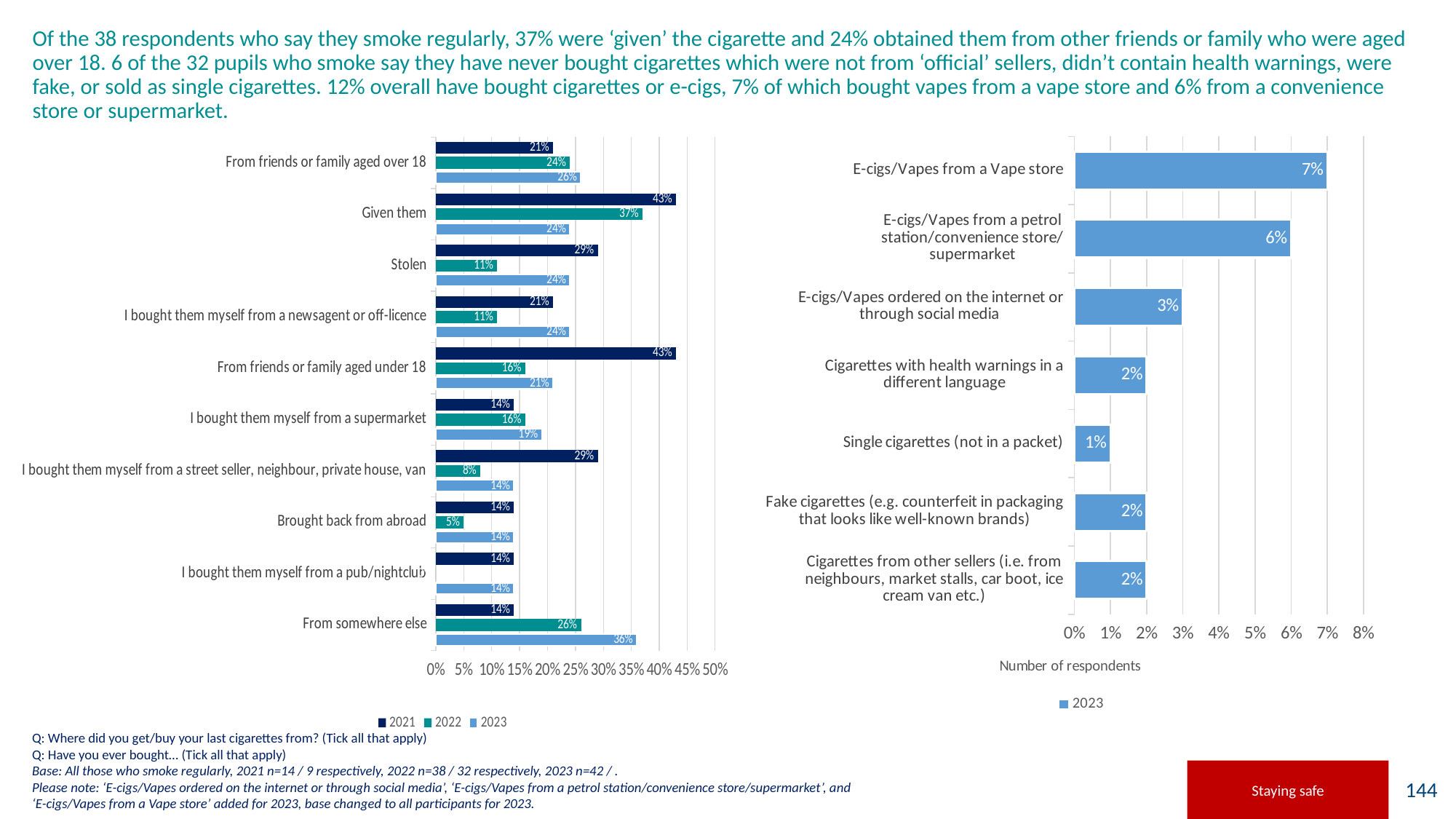

# Of the 38 respondents who say they smoke regularly, 37% were ‘given’ the cigarette and 24% obtained them from other friends or family who were aged over 18. 6 of the 32 pupils who smoke say they have never bought cigarettes which were not from ‘official’ sellers, didn’t contain health warnings, were fake, or sold as single cigarettes. 12% overall have bought cigarettes or e-cigs, 7% of which bought vapes from a vape store and 6% from a convenience store or supermarket.

### Chart

| Category | 2023 |
|---|---|
| Cigarettes from other sellers (i.e. from neighbours, market stalls, car boot, ice cream van etc.) | 0.02 |
| Fake cigarettes (e.g. counterfeit in packaging that looks like well-known brands) | 0.02 |
| Single cigarettes (not in a packet) | 0.01 |
| Cigarettes with health warnings in a different language | 0.02 |
| E-cigs/Vapes ordered on the internet or through social media  | 0.03 |
| E-cigs/Vapes from a petrol station/convenience store/supermarket | 0.06 |
| E-cigs/Vapes from a Vape store | 0.07 |

### Chart

| Category | 2023 | 2022 | 2021 |
|---|---|---|---|
| From somewhere else | 0.36 | 0.26 | 0.14 |
| I bought them myself from a pub/nightclub | 0.14 | 0.0 | 0.14 |
| Brought back from abroad | 0.14 | 0.05 | 0.14 |
| I bought them myself from a street seller, neighbour, private house, van | 0.14 | 0.08 | 0.29 |
| I bought them myself from a supermarket | 0.19 | 0.16 | 0.14 |
| From friends or family aged under 18 | 0.21 | 0.16 | 0.43 |
| I bought them myself from a newsagent or off-licence | 0.24 | 0.11 | 0.21 |
| Stolen | 0.24 | 0.11 | 0.29 |
| Given them | 0.24 | 0.37 | 0.43 |
| From friends or family aged over 18 | 0.26 | 0.24 | 0.21 |

### Chart

| Category |
|---|
Q: Where did you get/buy your last cigarettes from? (Tick all that apply)
Q: Have you ever bought… (Tick all that apply)
Base: All those who smoke regularly, 2021 n=14 / 9 respectively, 2022 n=38 / 32 respectively, 2023 n=42 / .
Please note: ‘E-cigs/Vapes ordered on the internet or through social media’, ‘E-cigs/Vapes from a petrol station/convenience store/supermarket’, and ‘E-cigs/Vapes from a Vape store’ added for 2023, base changed to all participants for 2023.
Staying safe